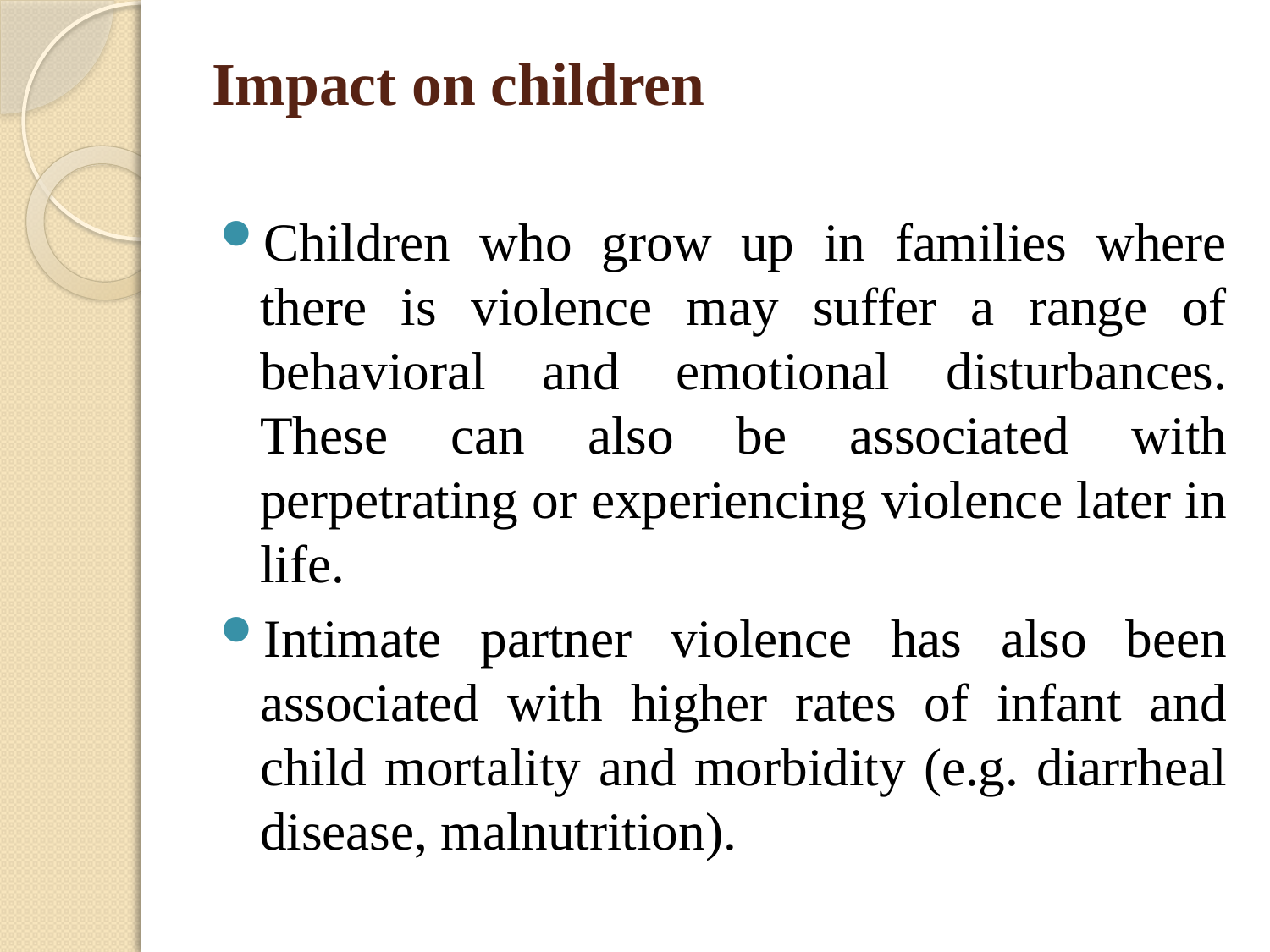

# Impact on children
Children who grow up in families where there is violence may suffer a range of behavioral and emotional disturbances. These can also be associated with perpetrating or experiencing violence later in life.
Intimate partner violence has also been associated with higher rates of infant and child mortality and morbidity (e.g. diarrheal disease, malnutrition).